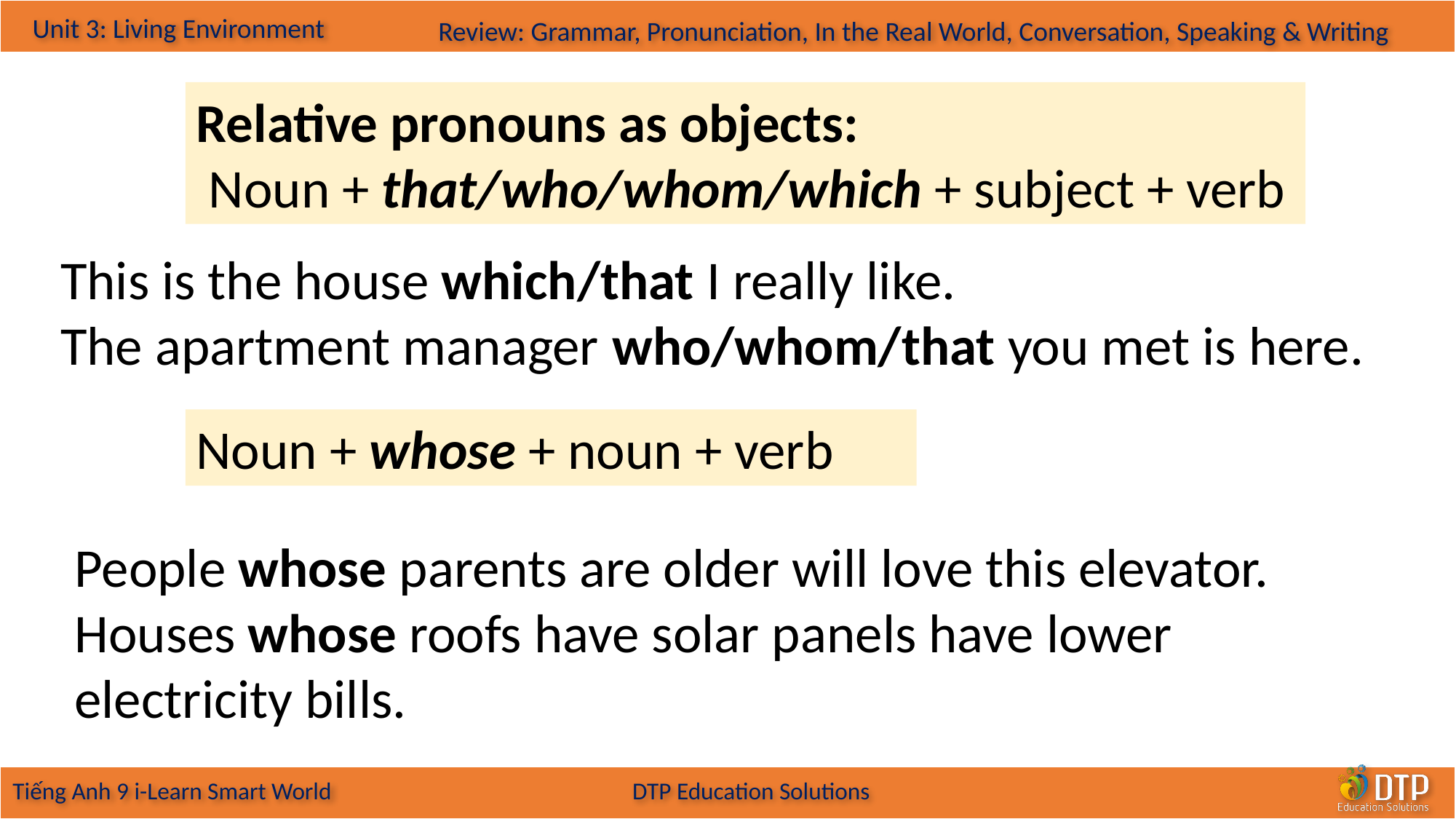

Relative pronouns as objects:
 Noun + that/who/whom/which + subject + verb
This is the house which/that I really like.
The apartment manager who/whom/that you met is here.
Noun + whose + noun + verb
People whose parents are older will love this elevator.
Houses whose roofs have solar panels have lower electricity bills.